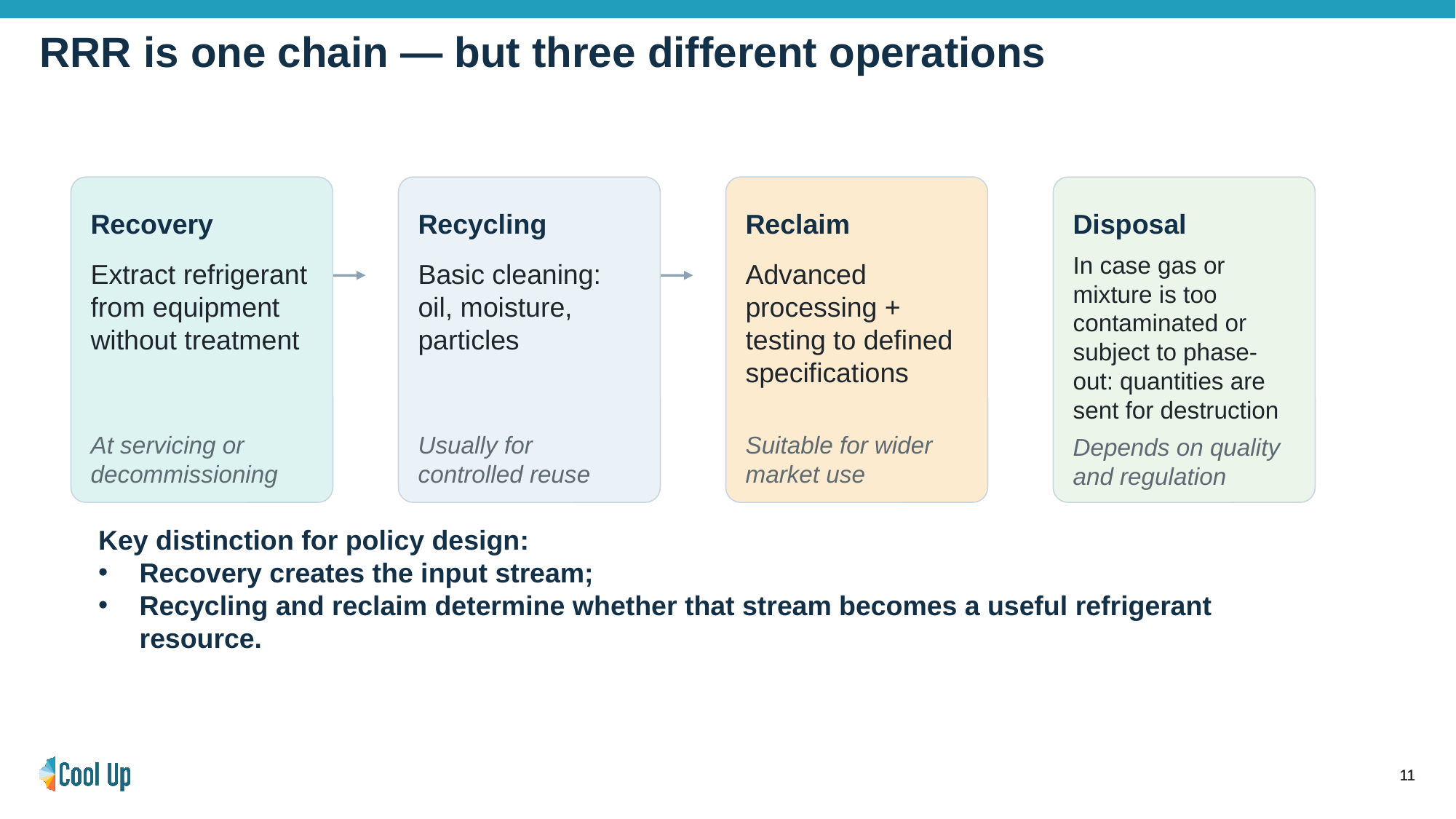

# RRR is one chain — but three different operations

Recovery
Recycling
Reclaim
Disposal
In case gas or mixture is too contaminated or subject to phase-out: quantities are sent for destruction
Extract refrigerant from equipment
without treatment
Basic cleaning: oil, moisture, particles
Advanced processing + testing to defined specifications

At servicing or decommissioning
Usually for controlled reuse
Suitable for wider market use
Depends on quality and regulation
Key distinction for policy design:
Recovery creates the input stream;
Recycling and reclaim determine whether that stream becomes a useful refrigerant resource.